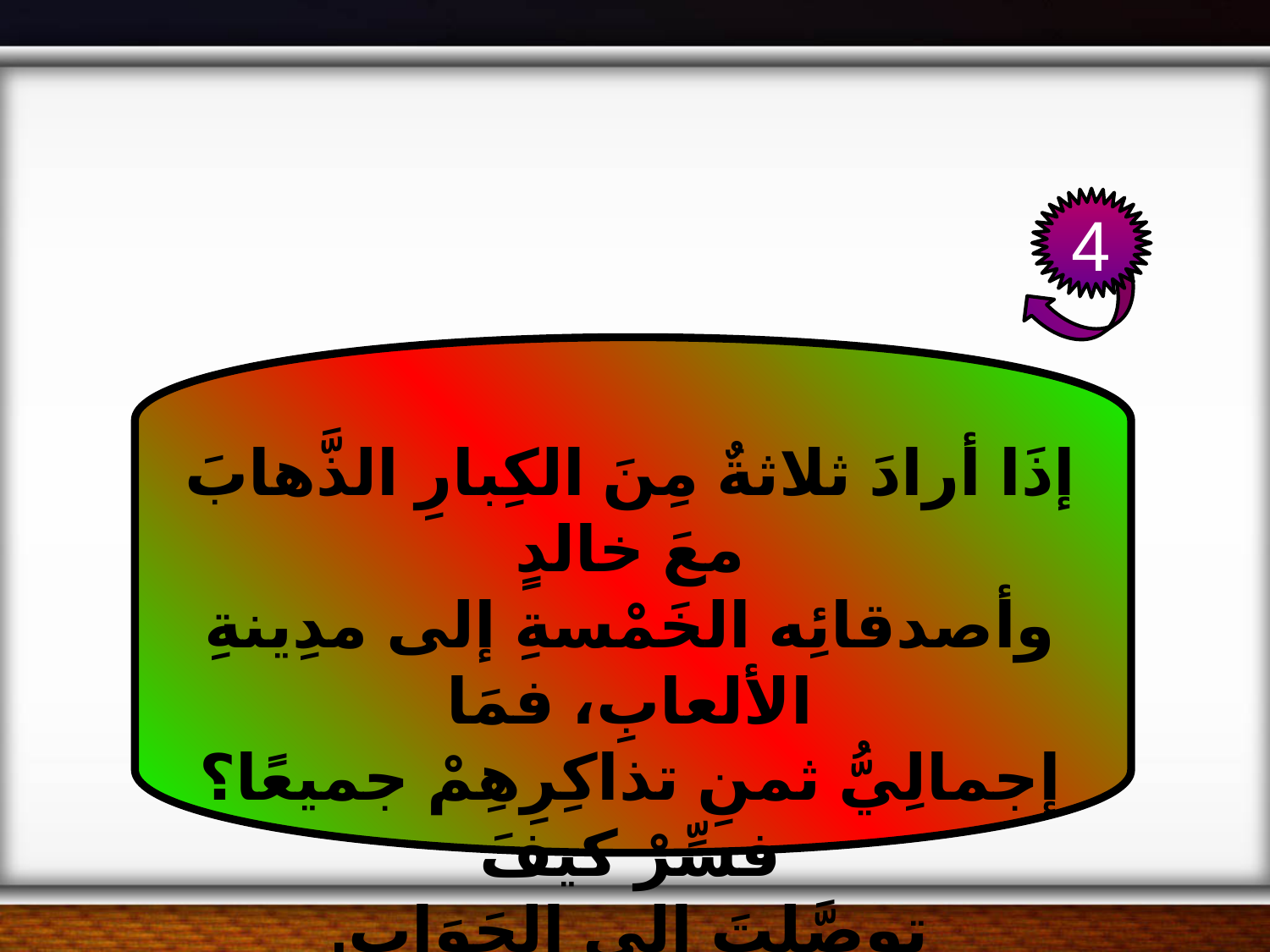

4

إذَا أرادَ ثلاثةٌ مِنَ الكِبارِ الذَّهابَ معَ خالدٍ
وأصدقائِه الخَمْسةِ إلى مدِينةِ الألعابِ، فمَا
إجمالِيُّ ثمنِ تذاكِرِهِمْ جميعًا؟ فسِّرْ كيفَ
توصَّلتَ إلى الجَوَابِ.